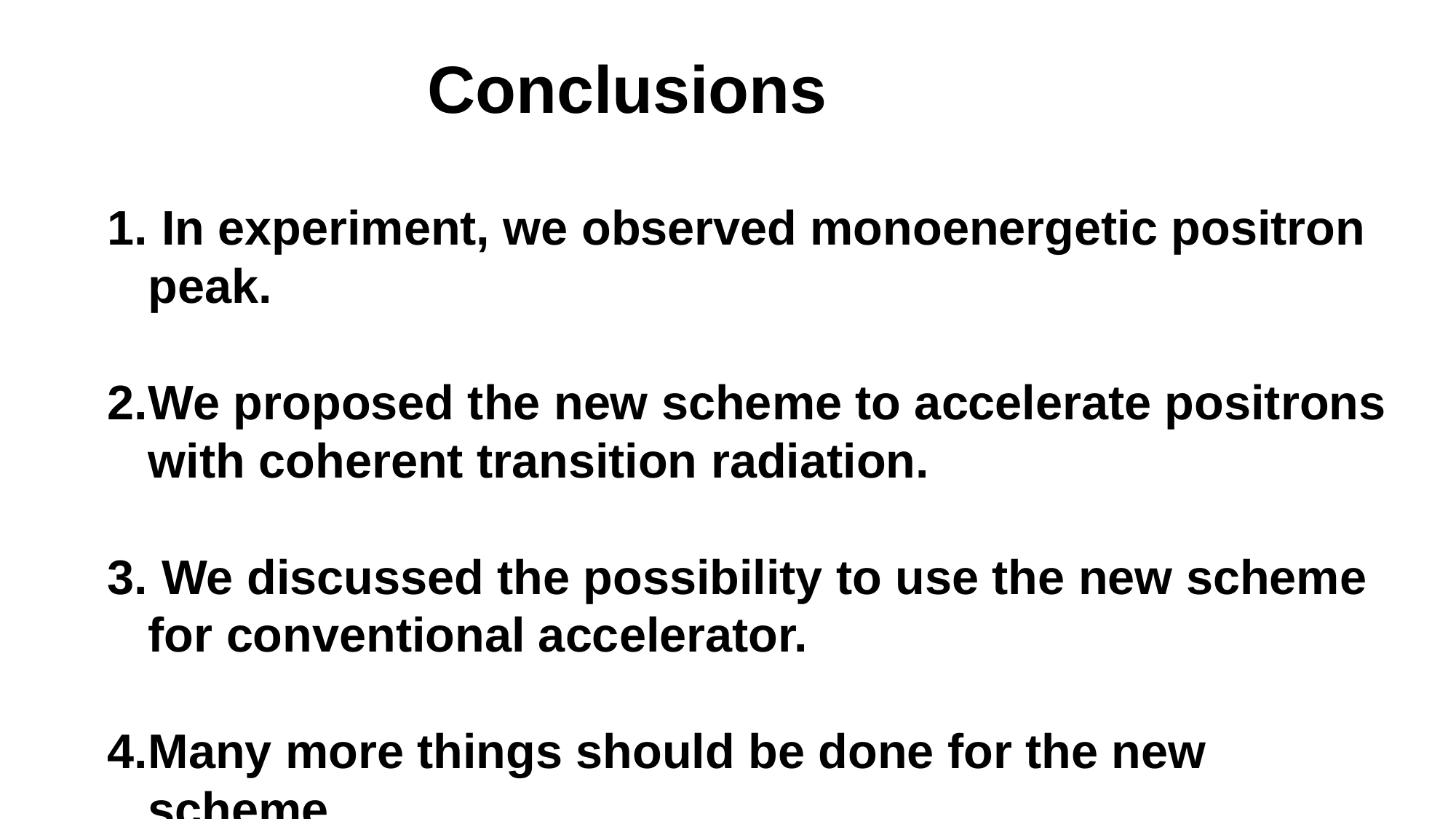

Conclusions

 In experiment, we observed monoenergetic positron peak.

We proposed the new scheme to accelerate positrons with coherent transition radiation.

 We discussed the possibility to use the new scheme for conventional accelerator.

Many more things should be done for the new scheme.